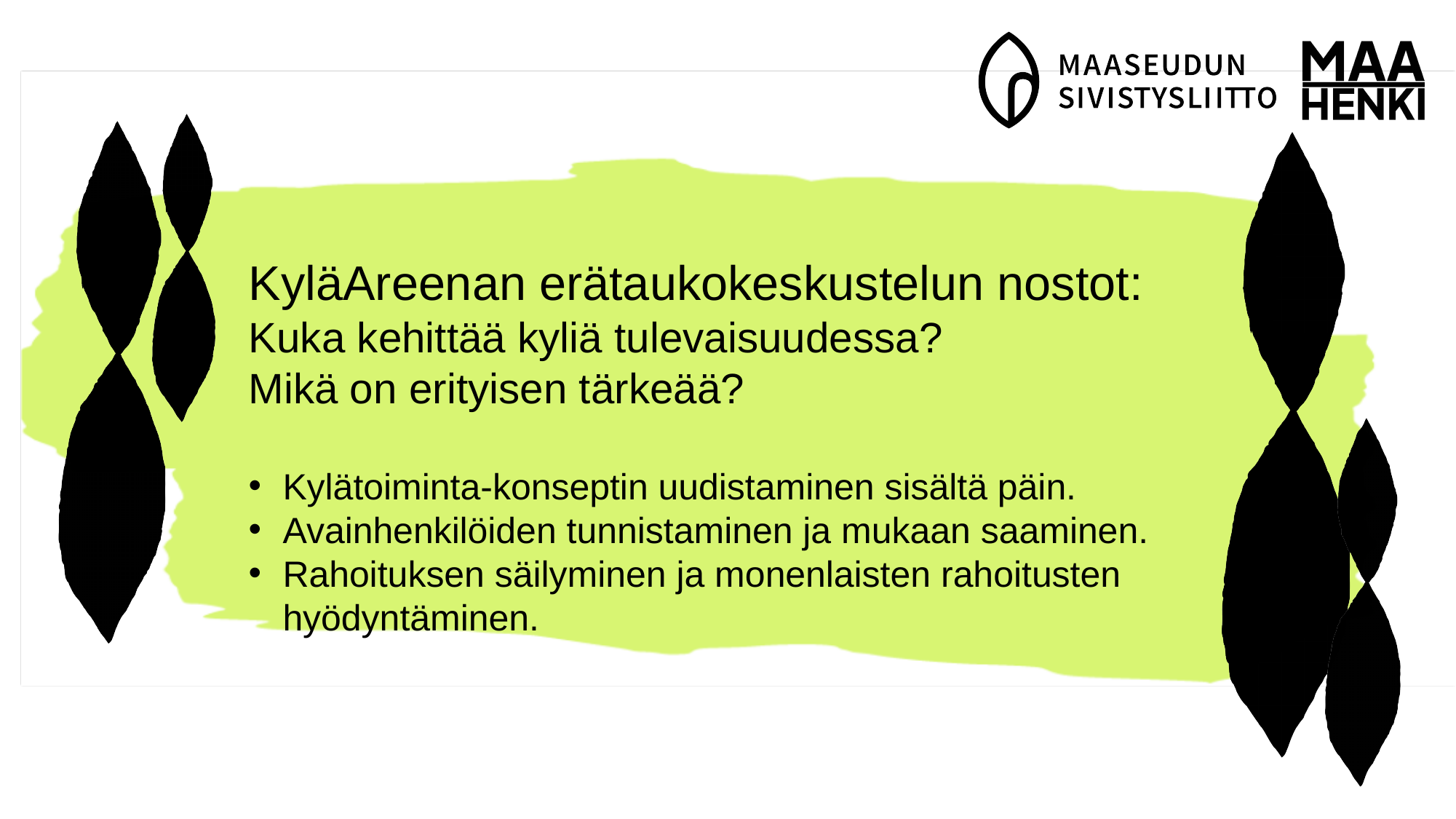

KyläAreenan erätaukokeskustelun nostot: Kuka kehittää kyliä tulevaisuudessa?
Mikä on erityisen tärkeää?

Kylätoiminta-konseptin uudistaminen sisältä päin.
Avainhenkilöiden tunnistaminen ja mukaan saaminen.
Rahoituksen säilyminen ja monenlaisten rahoitusten hyödyntäminen.